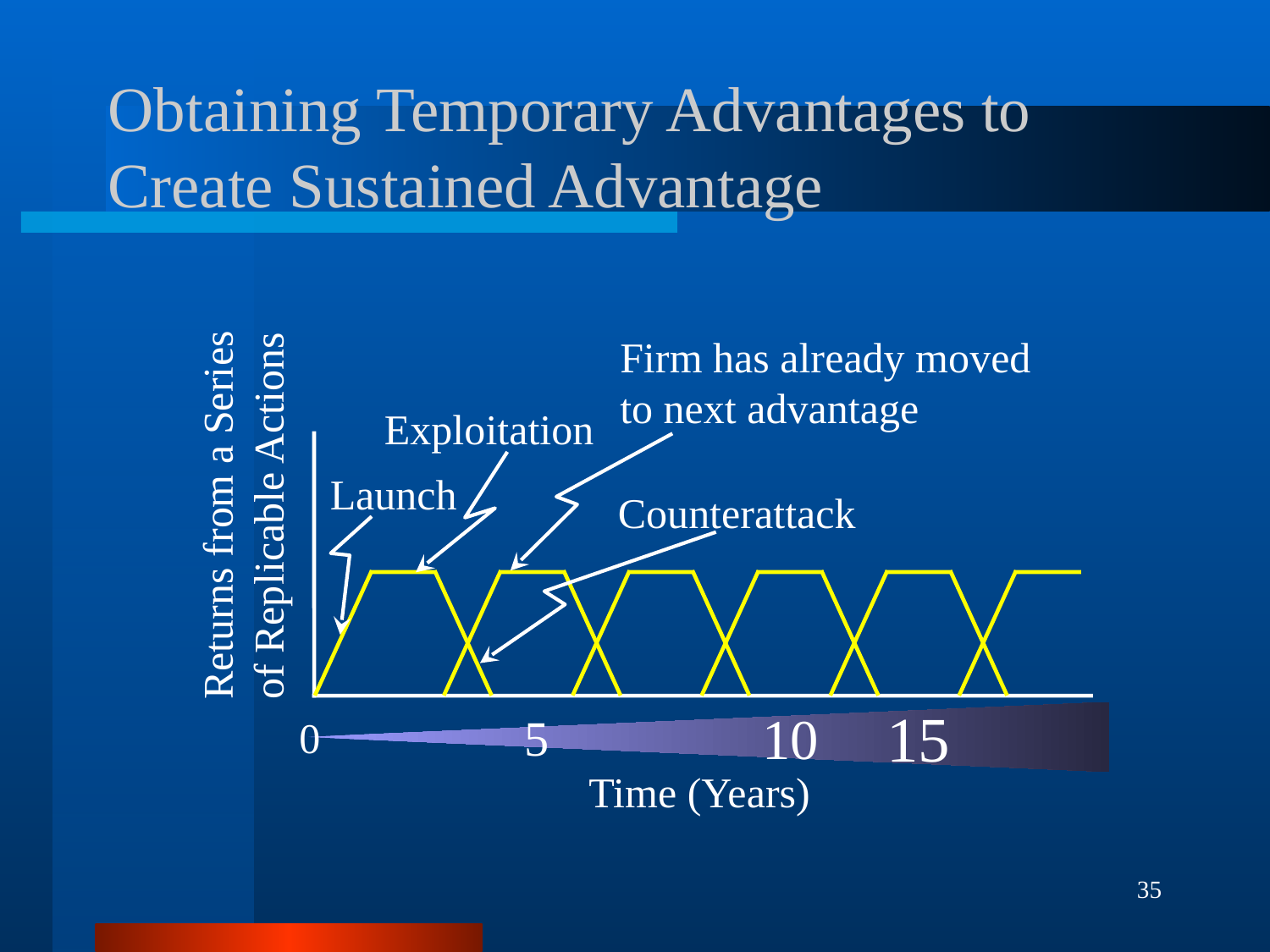

# Obtaining Temporary Advantages to Create Sustained Advantage
Firm has already moved to next advantage
Exploitation

Returns from a Series of Replicable Actions
Launch
Counterattack

15
10
5
0
Time (Years)
35